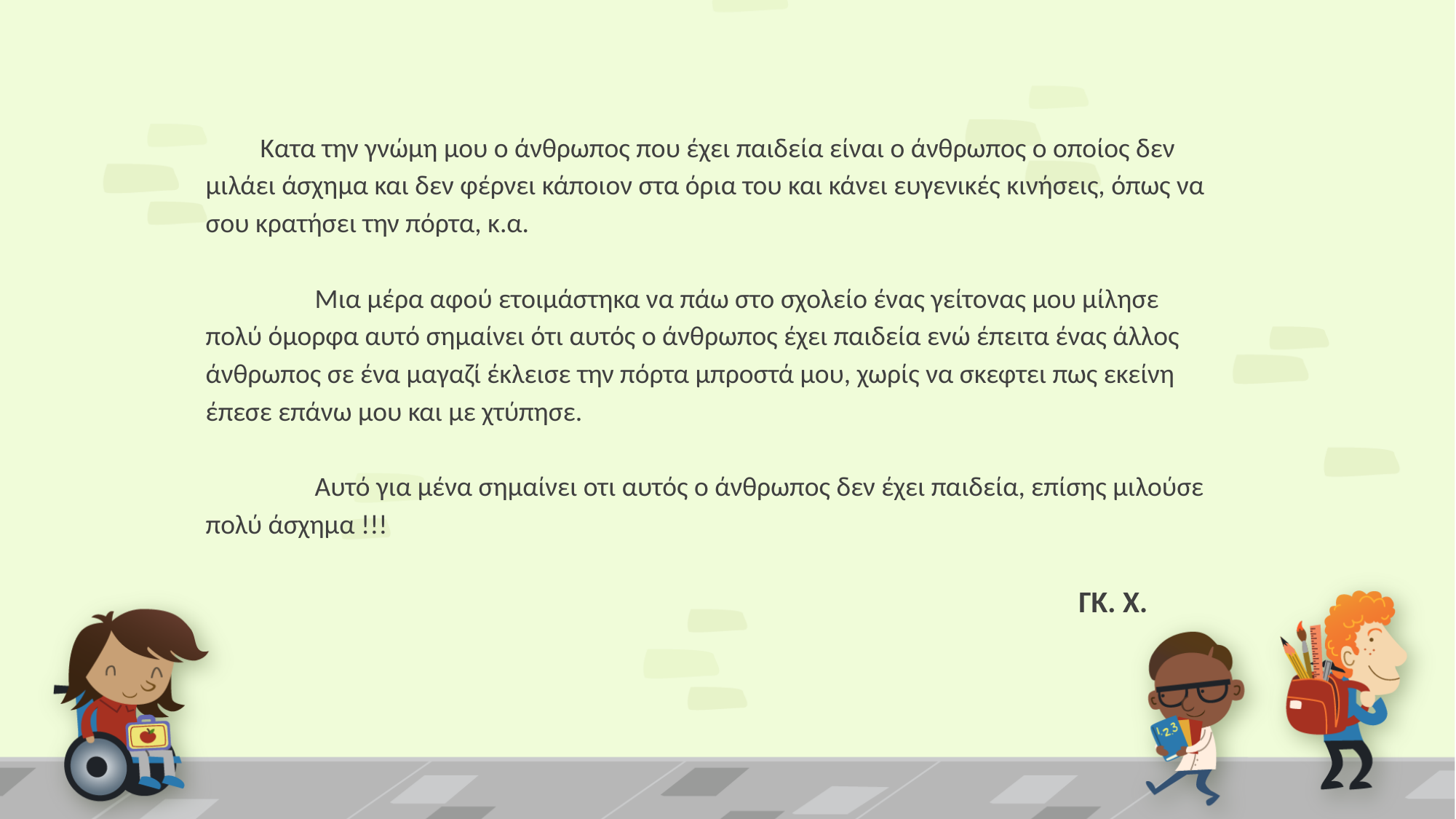

# Κατα την γνώμη μου ο άνθρωπος που έχει παιδεία είναι ο άνθρωπος ο οποίος δεν μιλάει άσχημα και δεν φέρνει κάποιον στα όρια του και κάνει ευγενικές κινήσεις, όπως να σου κρατήσει την πόρτα, κ.α. Μια μέρα αφού ετοιμάστηκα να πάω στο σχολείο ένας γείτονας μου μίλησε πολύ όμορφα αυτό σημαίνει ότι αυτός ο άνθρωπος έχει παιδεία ενώ έπειτα ένας άλλος άνθρωπος σε ένα μαγαζί έκλεισε την πόρτα μπροστά μου, χωρίς να σκεφτει πως εκείνη έπεσε επάνω μου και με χτύπησε. Αυτό για μένα σημαίνει οτι αυτός ο άνθρωπος δεν έχει παιδεία, επίσης μιλούσε πολύ άσχημα !!! ΓΚ. Χ.